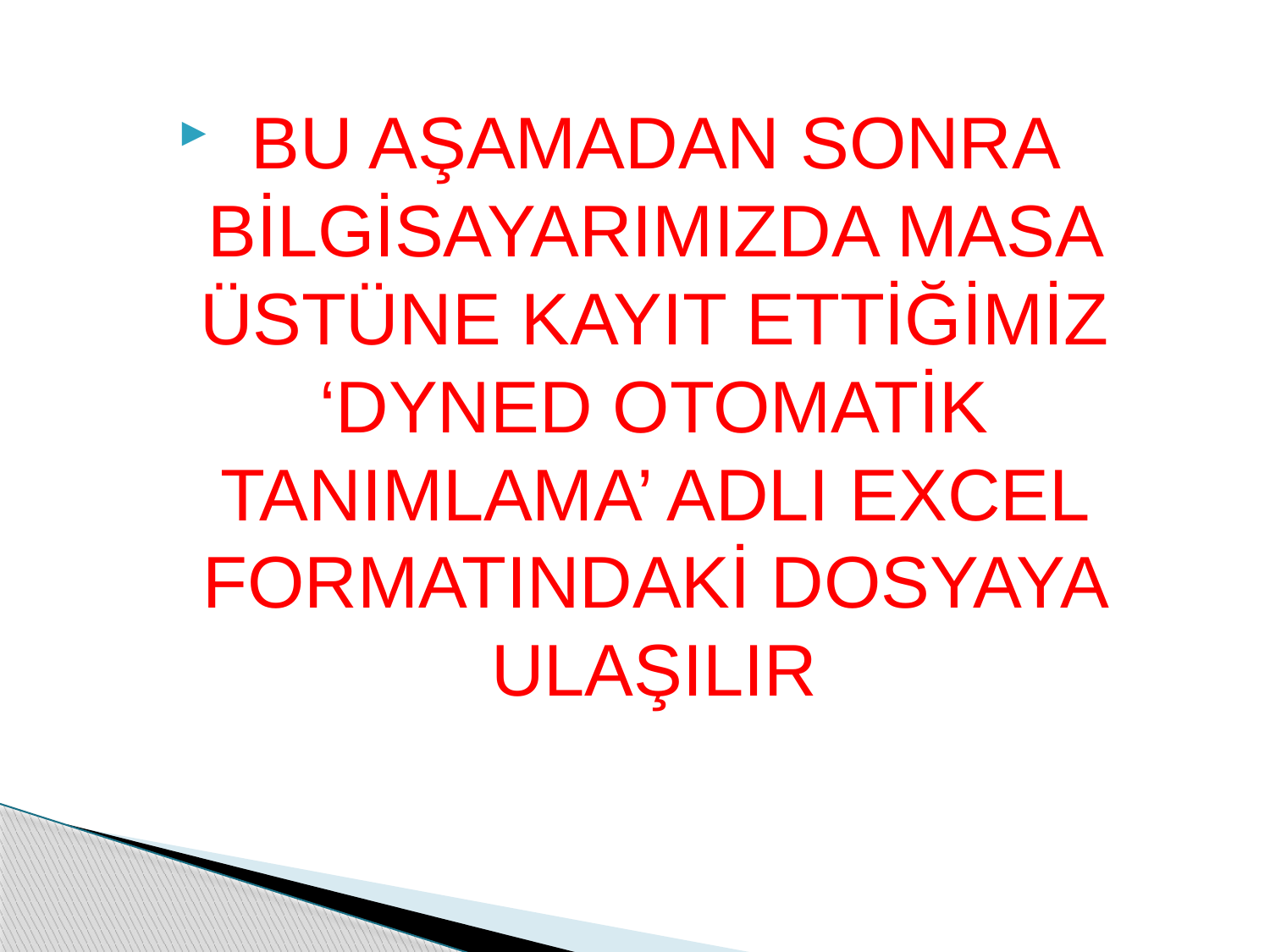

BU AŞAMADAN SONRA BİLGİSAYARIMIZDA MASA ÜSTÜNE KAYIT ETTİĞİMİZ ‘DYNED OTOMATİK TANIMLAMA’ ADLI EXCEL FORMATINDAKİ DOSYAYA ULAŞILIR